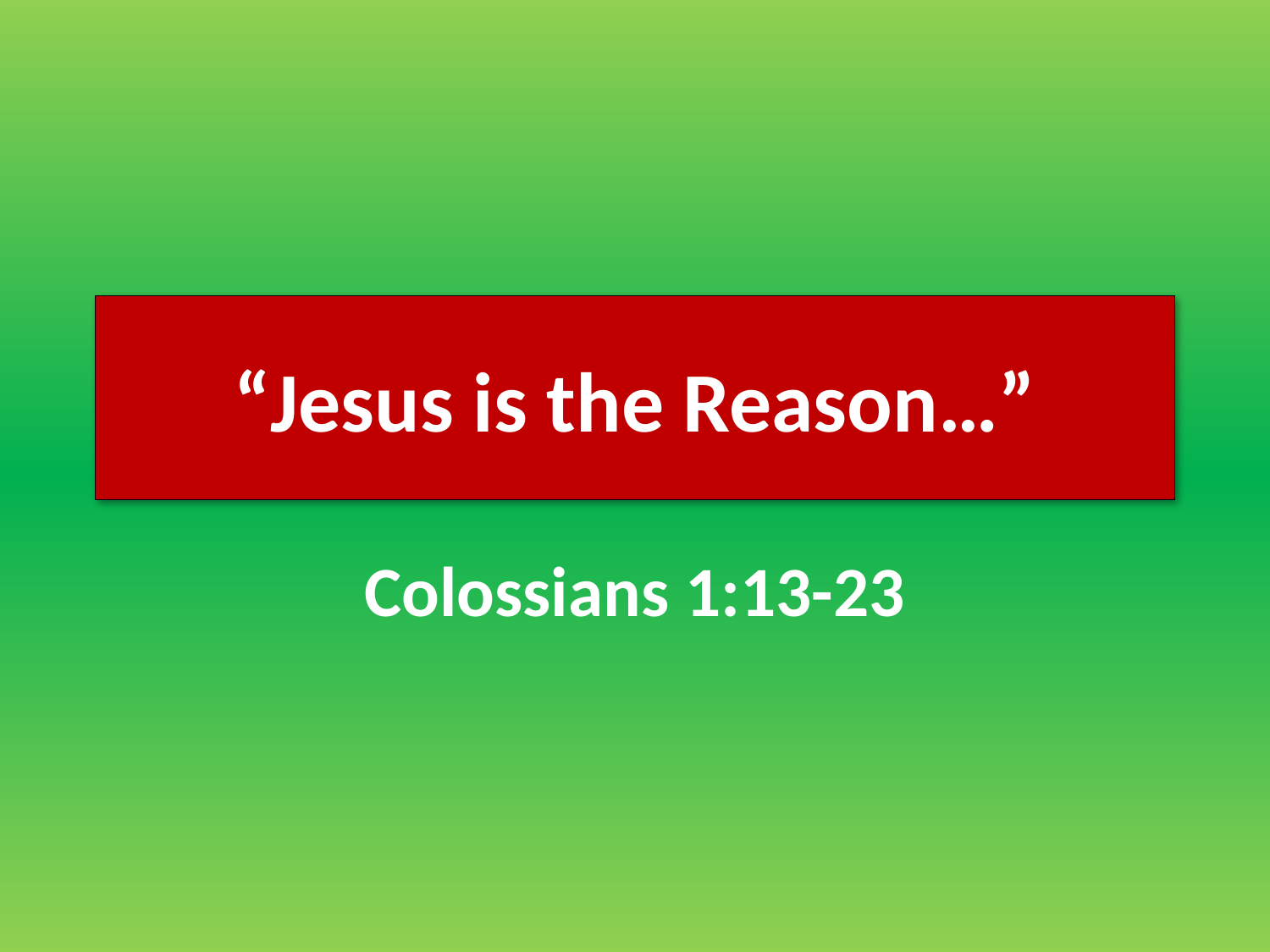

# “Jesus is the Reason…”
Colossians 1:13-23